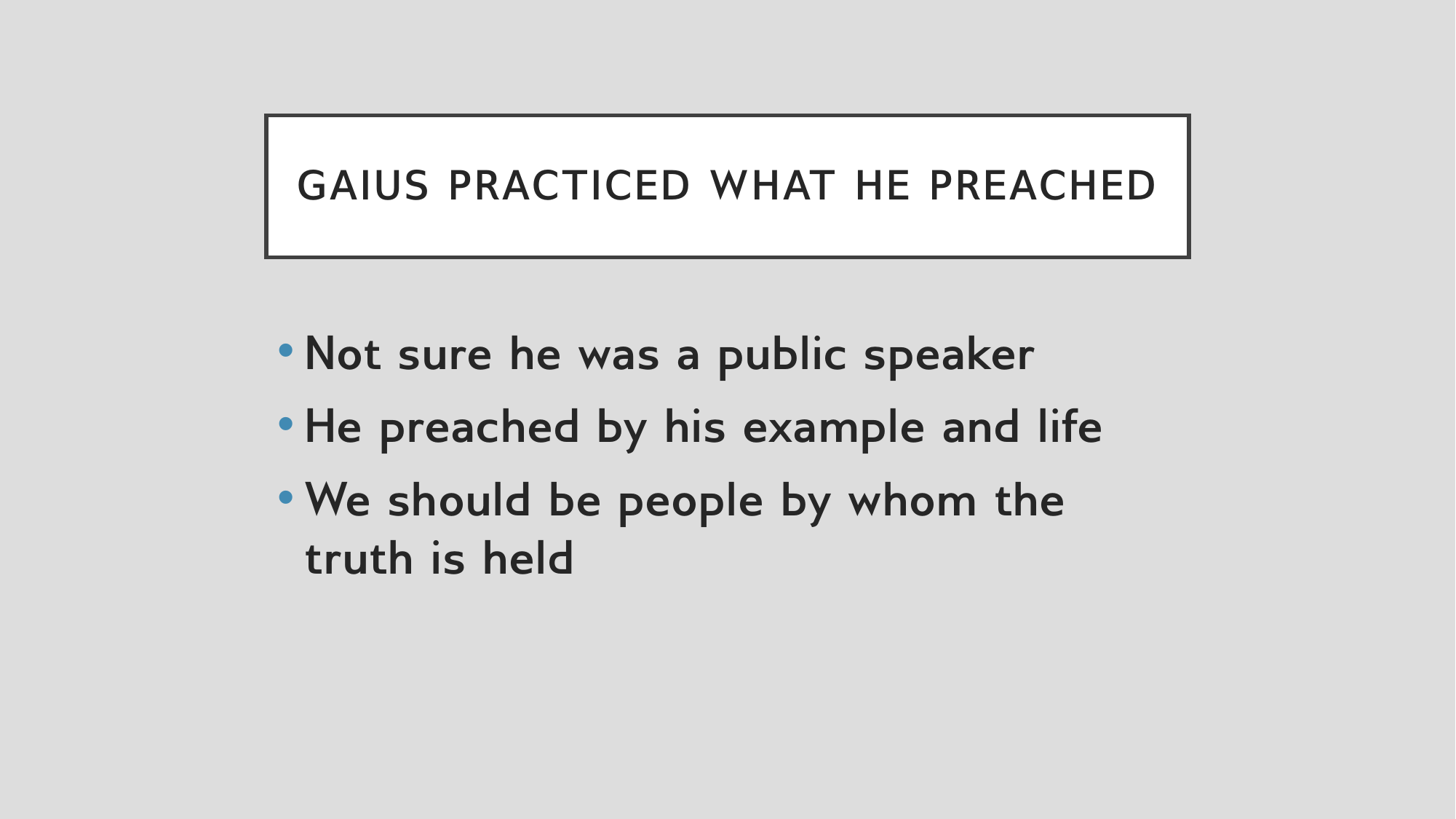

# Gaius practiced what he preached
Not sure he was a public speaker
He preached by his example and life
We should be people by whom the truth is held